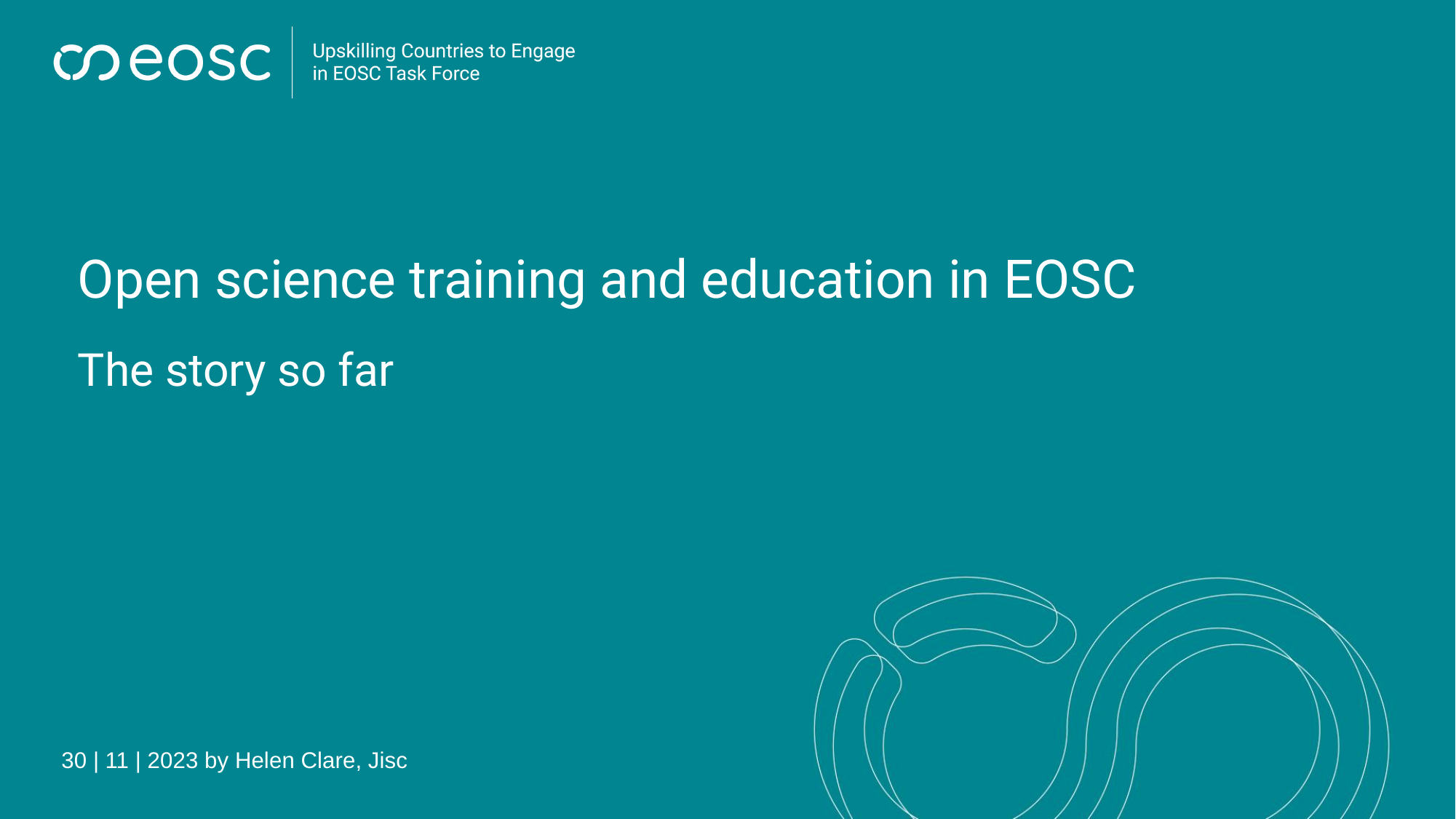

# Open science training and education in EOSC
The story so far
30 | 11 | 2023 by Helen Clare, Jisc